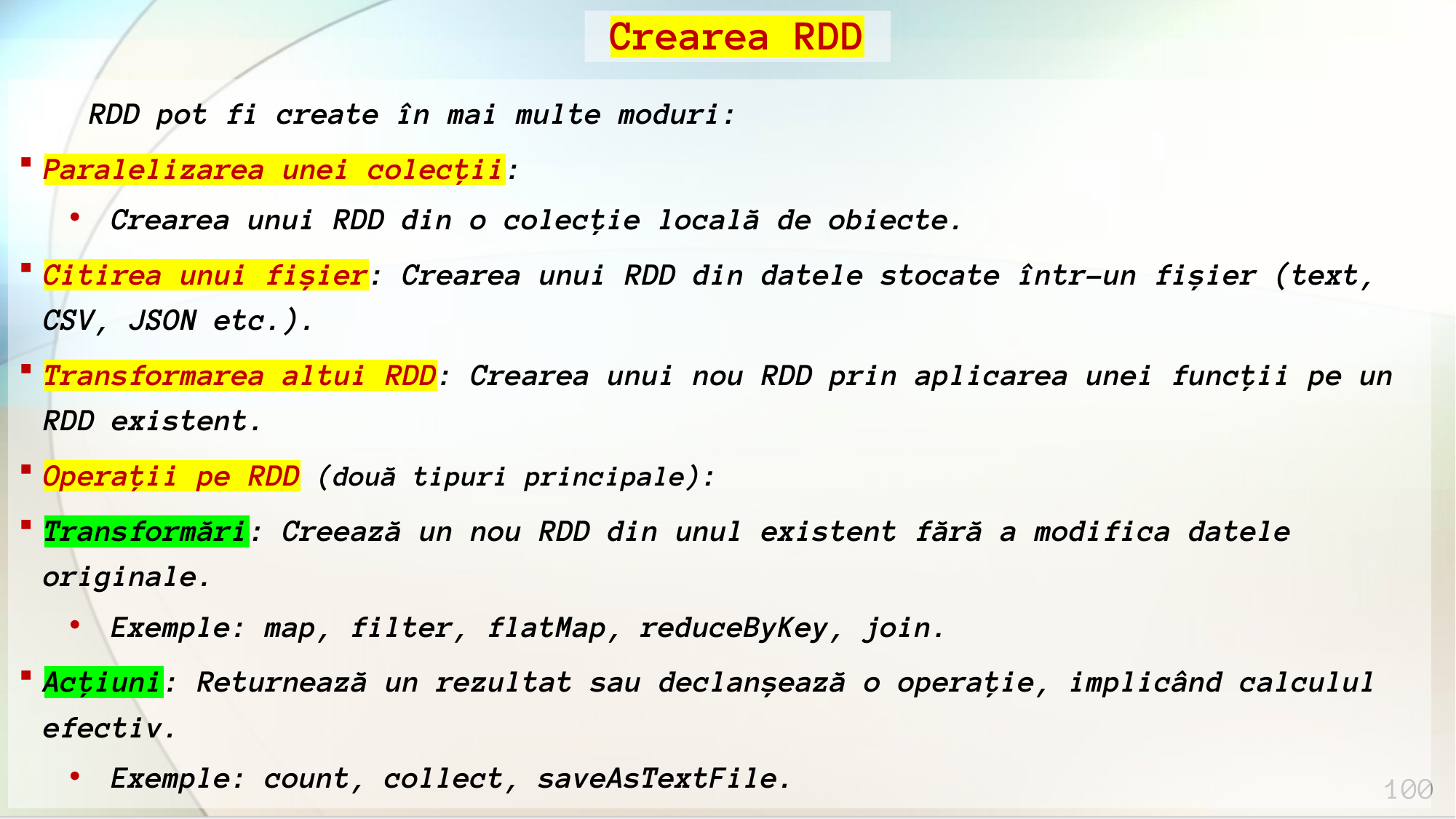

# Crearea RDD
	RDD pot fi create în mai multe moduri:
Paralelizarea unei colecții:
 Crearea unui RDD din o colecție locală de obiecte.
Citirea unui fișier: Crearea unui RDD din datele stocate într-un fișier (text, CSV, JSON etc.).
Transformarea altui RDD: Crearea unui nou RDD prin aplicarea unei funcții pe un RDD existent.
Operații pe RDD (două tipuri principale):
Transformări: Creează un nou RDD din unul existent fără a modifica datele originale.
 Exemple: map, filter, flatMap, reduceByKey, join.
Acțiuni: Returnează un rezultat sau declanșează o operație, implicând calculul efectiv.
 Exemple: count, collect, saveAsTextFile.
100